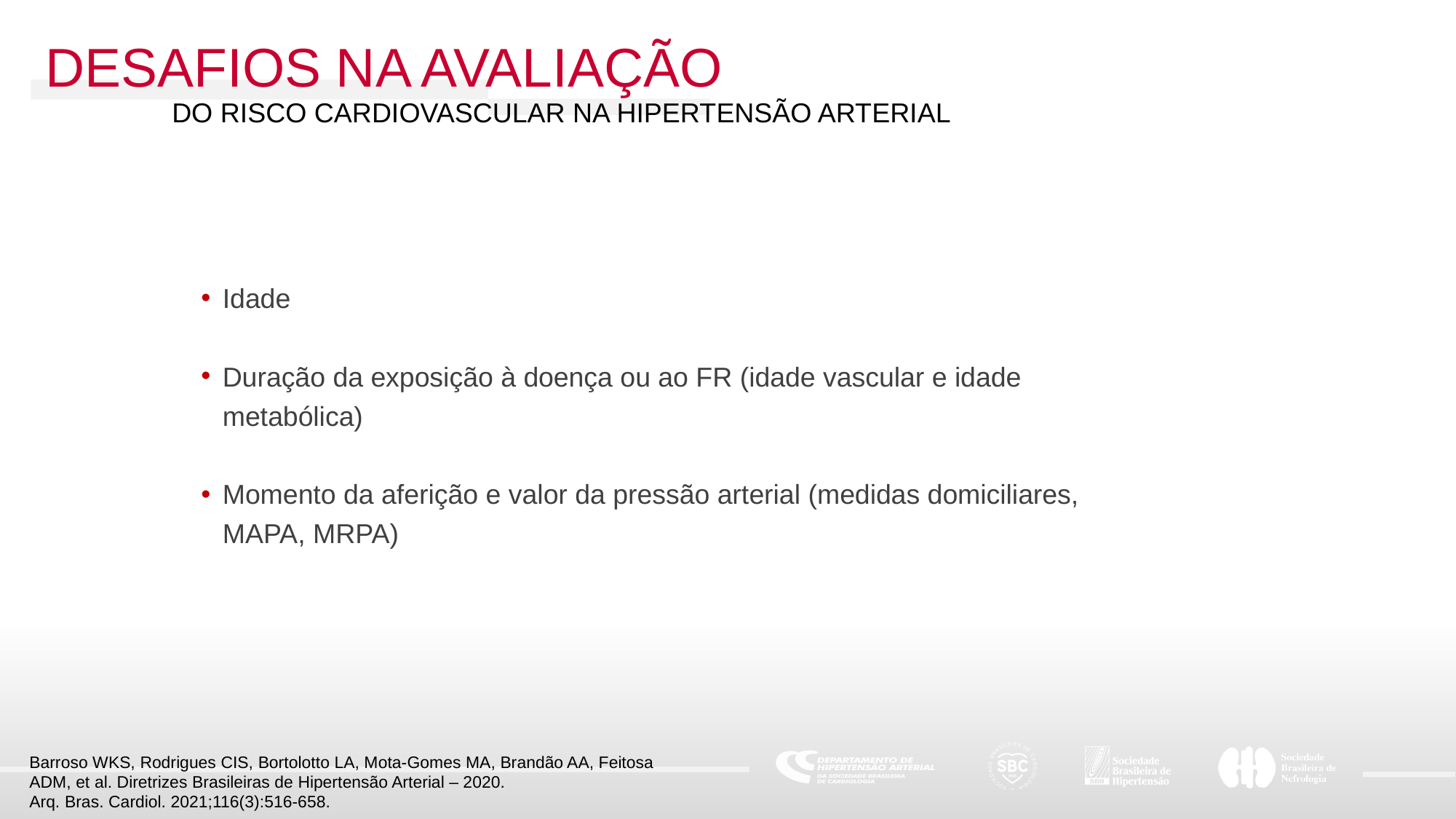

DESAFIOS NA AVALIAÇÃO
DO RISCO CARDIOVASCULAR NA HIPERTENSÃO ARTERIAL
Idade

Duração da exposição à doença ou ao FR (idade vascular e idade metabólica)

Momento da aferição e valor da pressão arterial (medidas domiciliares, MAPA, MRPA)

Barroso WKS, Rodrigues CIS, Bortolotto LA, Mota-Gomes MA, Brandão AA, Feitosa ADM, et al. Diretrizes Brasileiras de Hipertensão Arterial – 2020.
Arq. Bras. Cardiol. 2021;116(3):516-658.